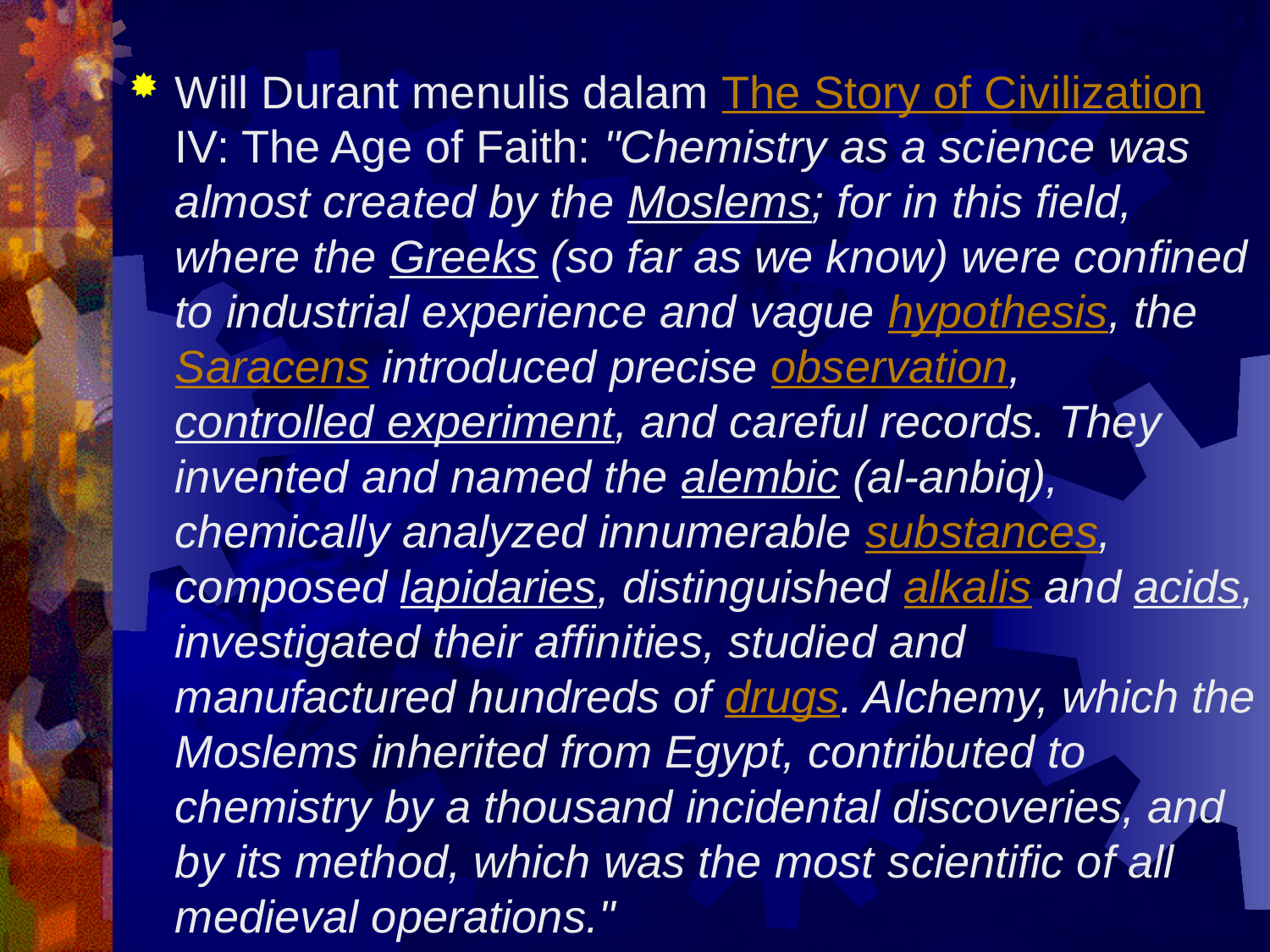

Will Durant menulis dalam The Story of Civilization IV: The Age of Faith: "Chemistry as a science was almost created by the Moslems; for in this field, where the Greeks (so far as we know) were confined to industrial experience and vague hypothesis, the Saracens introduced precise observation, controlled experiment, and careful records. They invented and named the alembic (al-anbiq), chemically analyzed innumerable substances, composed lapidaries, distinguished alkalis and acids, investigated their affinities, studied and manufactured hundreds of drugs. Alchemy, which the Moslems inherited from Egypt, contributed to chemistry by a thousand incidental discoveries, and by its method, which was the most scientific of all medieval operations."